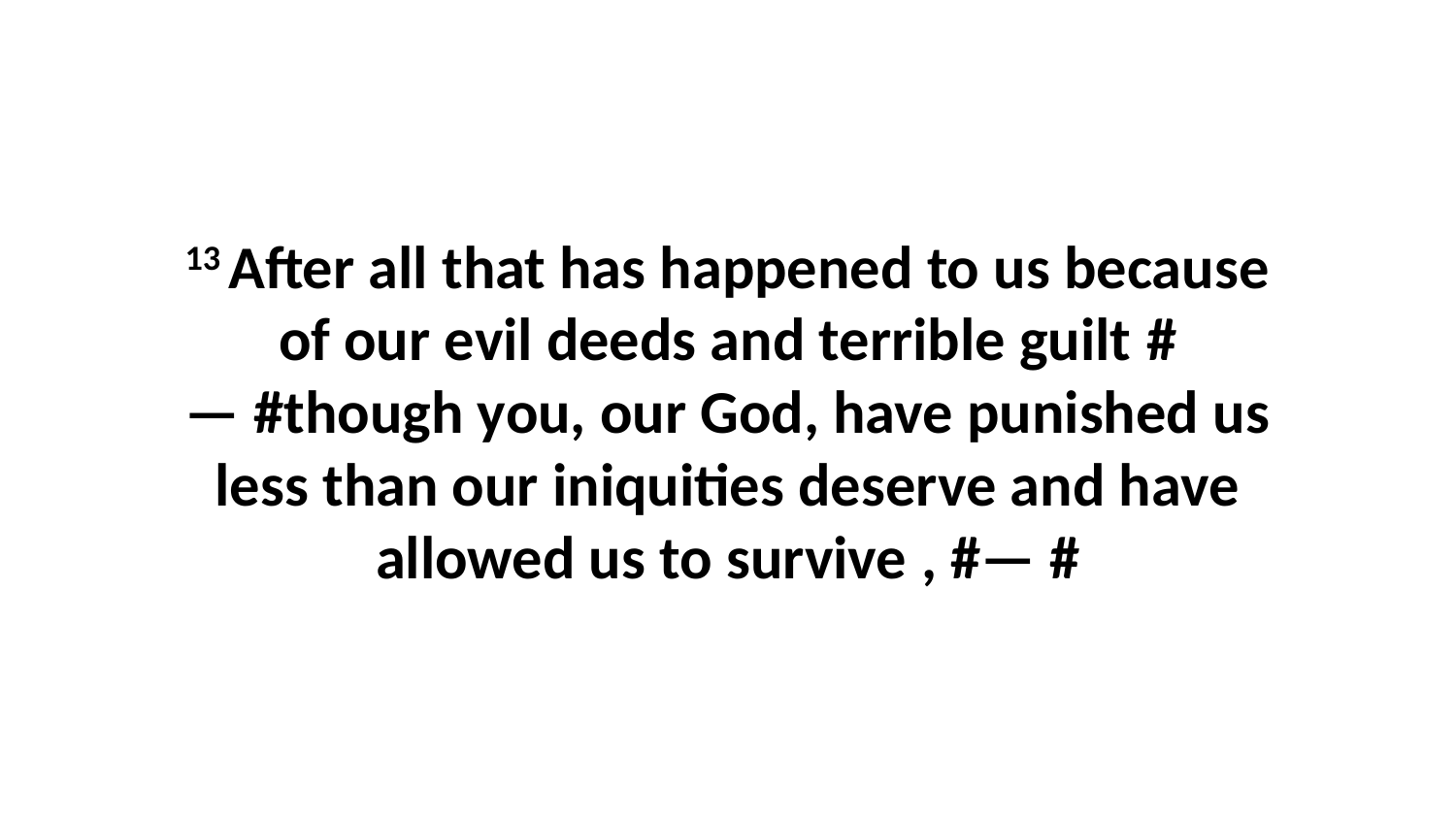

13 After all that has happened to us because of our evil deeds and terrible guilt #— #though you, our God, have punished us less than our iniquities deserve and have allowed us to survive , #— #